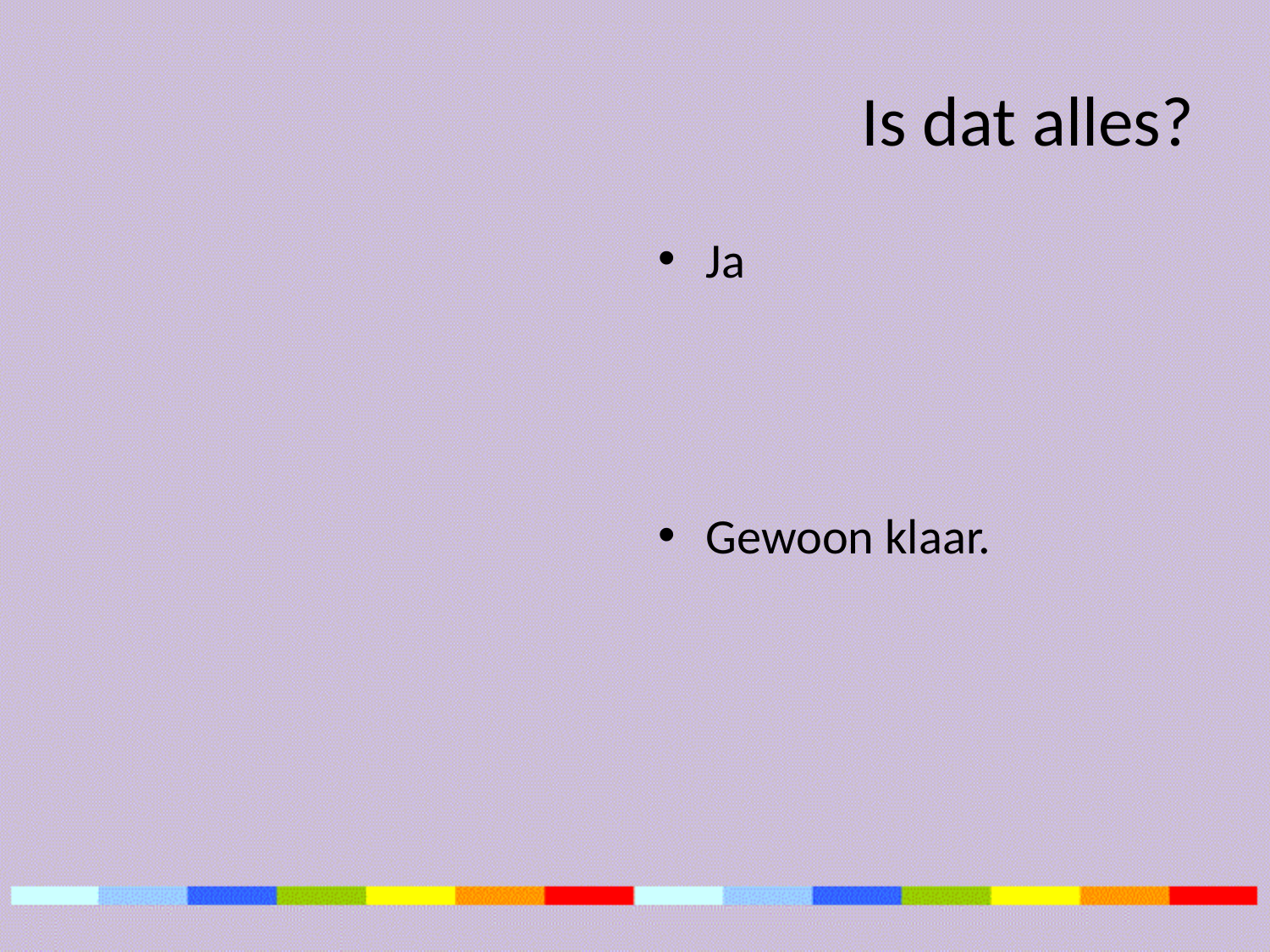

# Is dat alles?

Ja

Gewoon klaar.